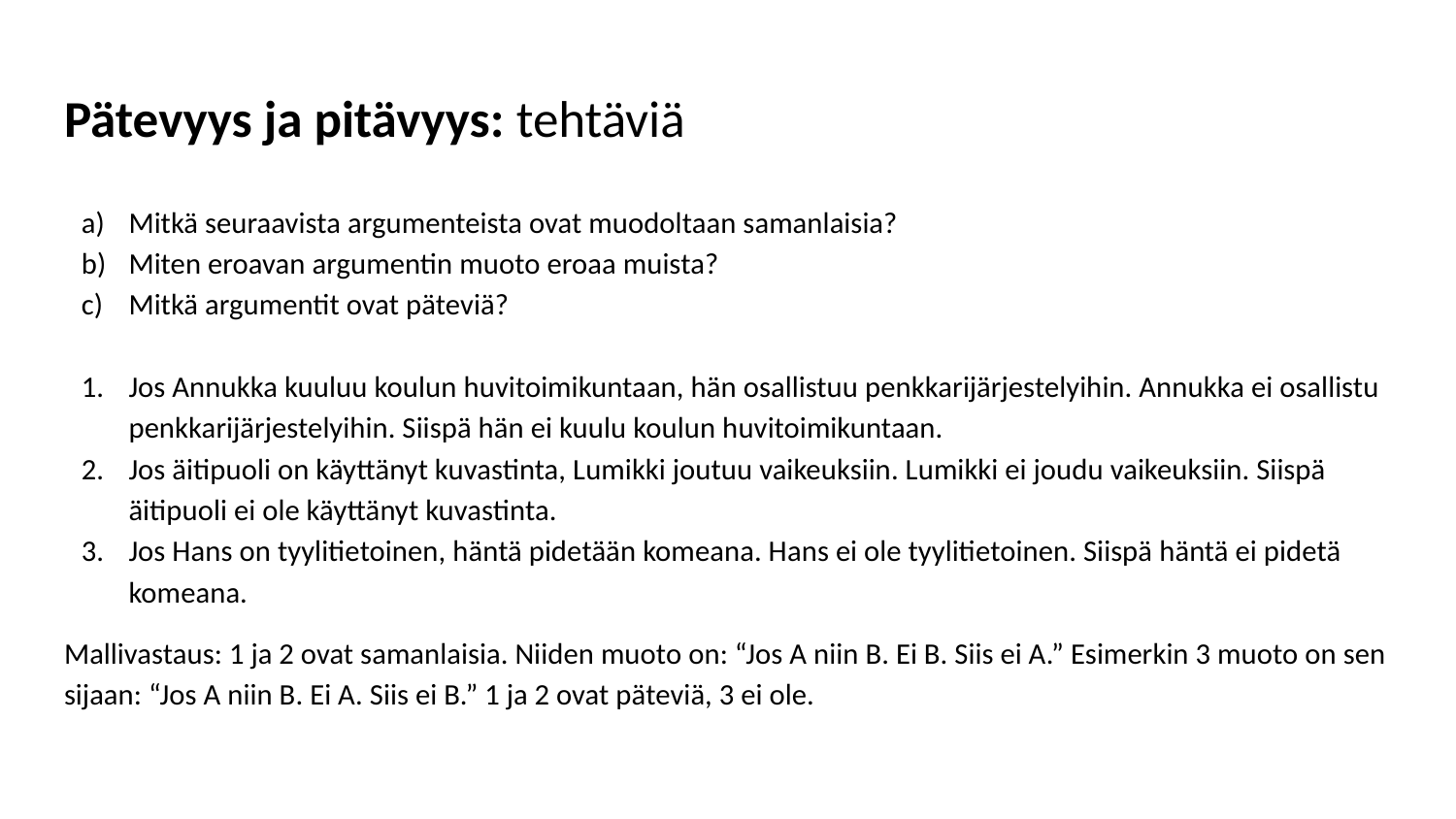

# Pätevyys ja pitävyys: tehtäviä
Mitkä seuraavista argumenteista ovat muodoltaan samanlaisia?
Miten eroavan argumentin muoto eroaa muista?
Mitkä argumentit ovat päteviä?
Jos Annukka kuuluu koulun huvitoimikuntaan, hän osallistuu penkkarijärjestelyihin. Annukka ei osallistu penkkarijärjestelyihin. Siispä hän ei kuulu koulun huvitoimikuntaan.
Jos äitipuoli on käyttänyt kuvastinta, Lumikki joutuu vaikeuksiin. Lumikki ei joudu vaikeuksiin. Siispä äitipuoli ei ole käyttänyt kuvastinta.
Jos Hans on tyylitietoinen, häntä pidetään komeana. Hans ei ole tyylitietoinen. Siispä häntä ei pidetä komeana.
Mallivastaus: 1 ja 2 ovat samanlaisia. Niiden muoto on: “Jos A niin B. Ei B. Siis ei A.” Esimerkin 3 muoto on sen sijaan: “Jos A niin B. Ei A. Siis ei B.” 1 ja 2 ovat päteviä, 3 ei ole.